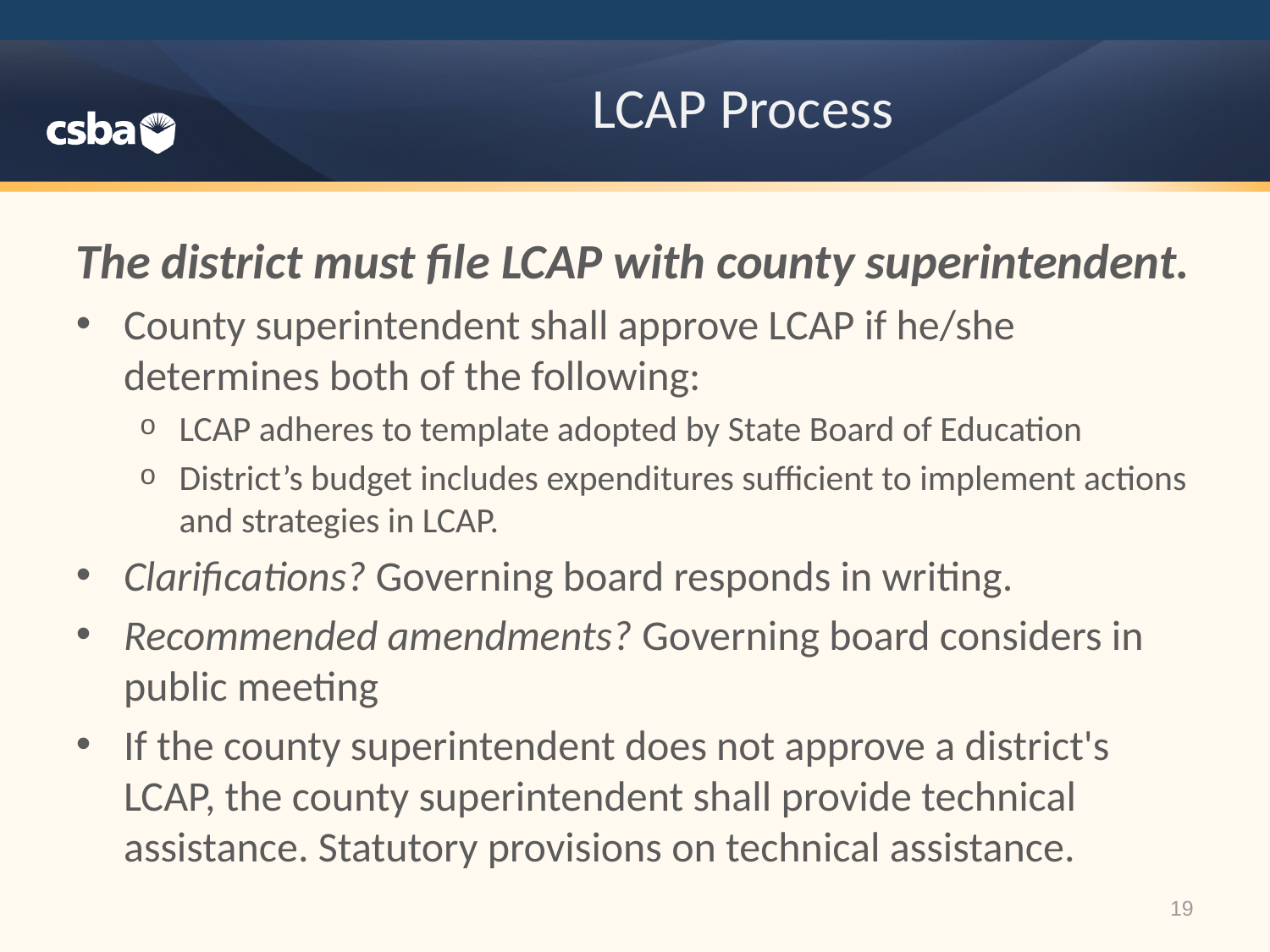

# LCAP Process
The district must file LCAP with county superintendent.
County superintendent shall approve LCAP if he/she determines both of the following:
LCAP adheres to template adopted by State Board of Education
District’s budget includes expenditures sufficient to implement actions and strategies in LCAP.
Clarifications? Governing board responds in writing.
Recommended amendments? Governing board considers in public meeting
If the county superintendent does not approve a district's LCAP, the county superintendent shall provide technical assistance. Statutory provisions on technical assistance.

19